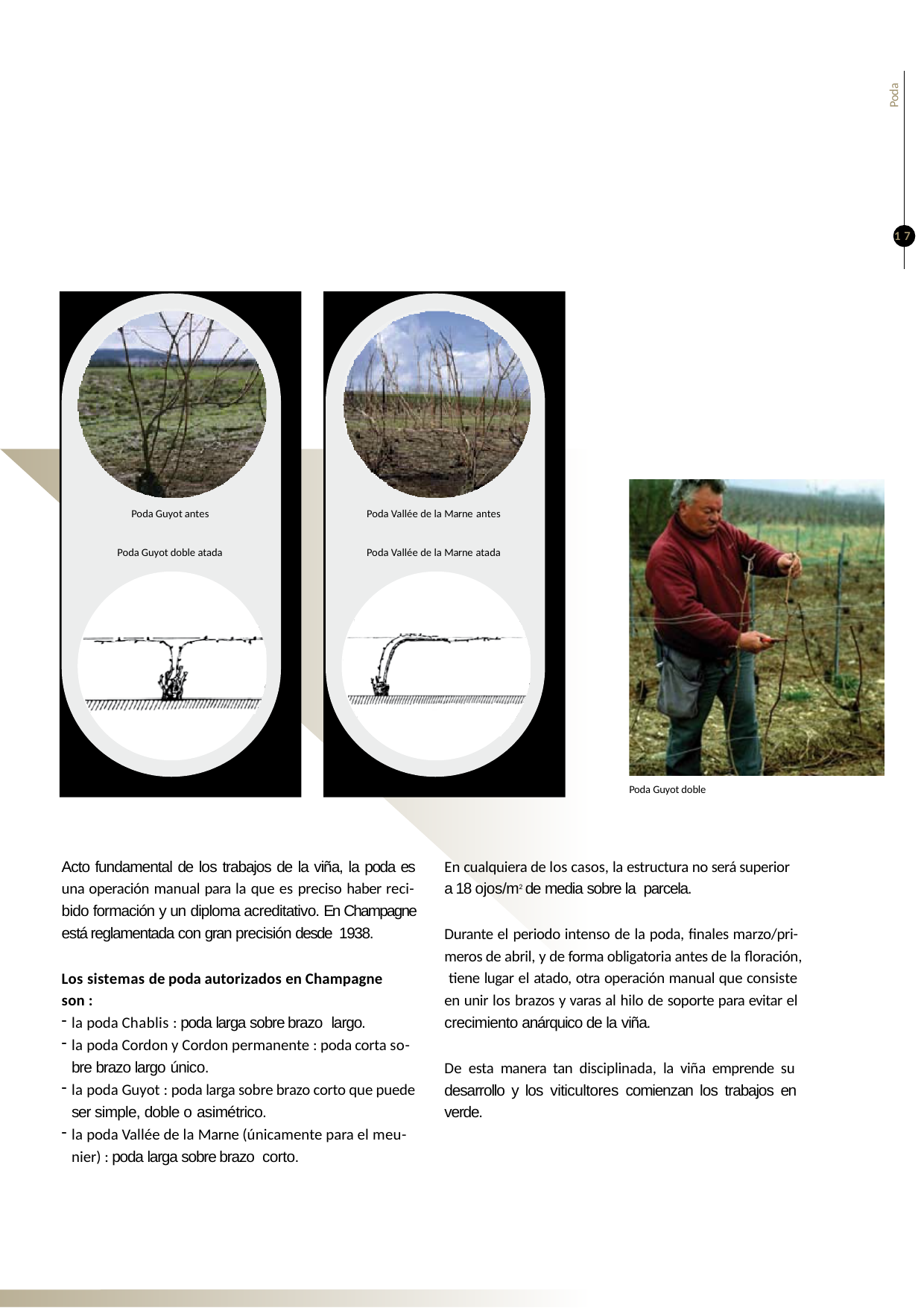

Poda

17

Poda Guyot antes
Poda Vallée de la Marne antes
Poda Guyot doble atada
Poda Vallée de la Marne atada

Poda Guyot doble
Acto fundamental de los trabajos de la viña, la poda es  una operación manual para la que es preciso haber reci-  bido formación y un diploma acreditativo. En Champagne  está reglamentada con gran precisión desde 1938.
En cualquiera de los casos, la estructura no será superior  a 18 ojos/m2  de media sobre la parcela.
Durante el periodo intenso de la poda, finales marzo/pri-  meros de abril, y de forma obligatoria antes de la floración,  tiene lugar el atado, otra operación manual que consiste  en unir los brazos y varas al hilo de soporte para evitar el  crecimiento anárquico de la viña.
Los sistemas de poda autorizados en Champagne  son :
la poda Chablis : poda larga sobre brazo  largo.
la poda Cordon y Cordon permanente : poda corta so-  bre brazo largo único.
la poda Guyot : poda larga sobre brazo corto que puede  ser simple, doble o asimétrico.
la poda Vallée de la Marne (únicamente para el meu-  nier) : poda larga sobre brazo  corto.
De esta manera tan disciplinada, la viña emprende su  desarrollo y los viticultores comienzan los trabajos en  verde.